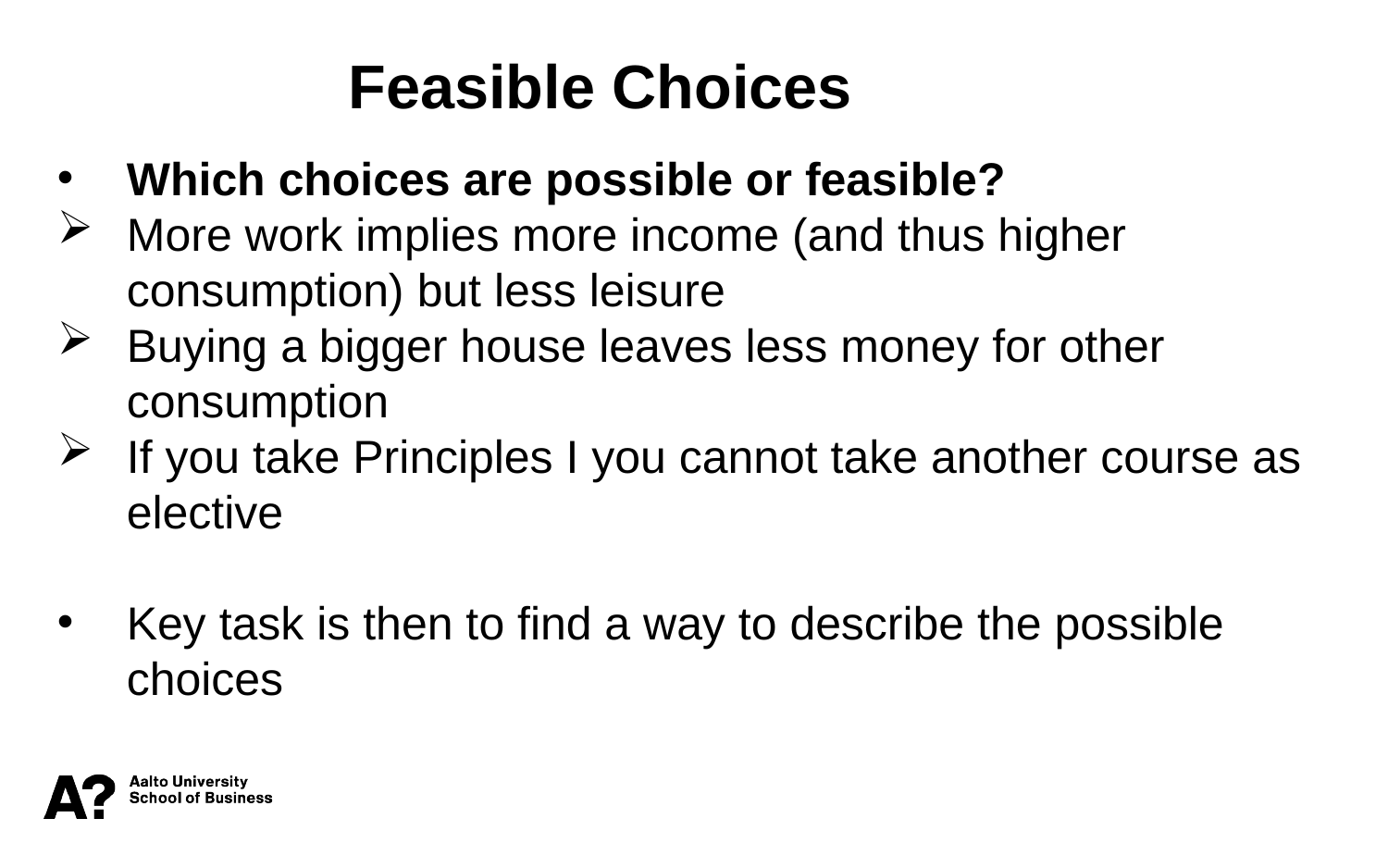

Feasible Choices
Which choices are possible or feasible?
More work implies more income (and thus higher consumption) but less leisure
Buying a bigger house leaves less money for other consumption
If you take Principles I you cannot take another course as elective

Key task is then to find a way to describe the possible choices